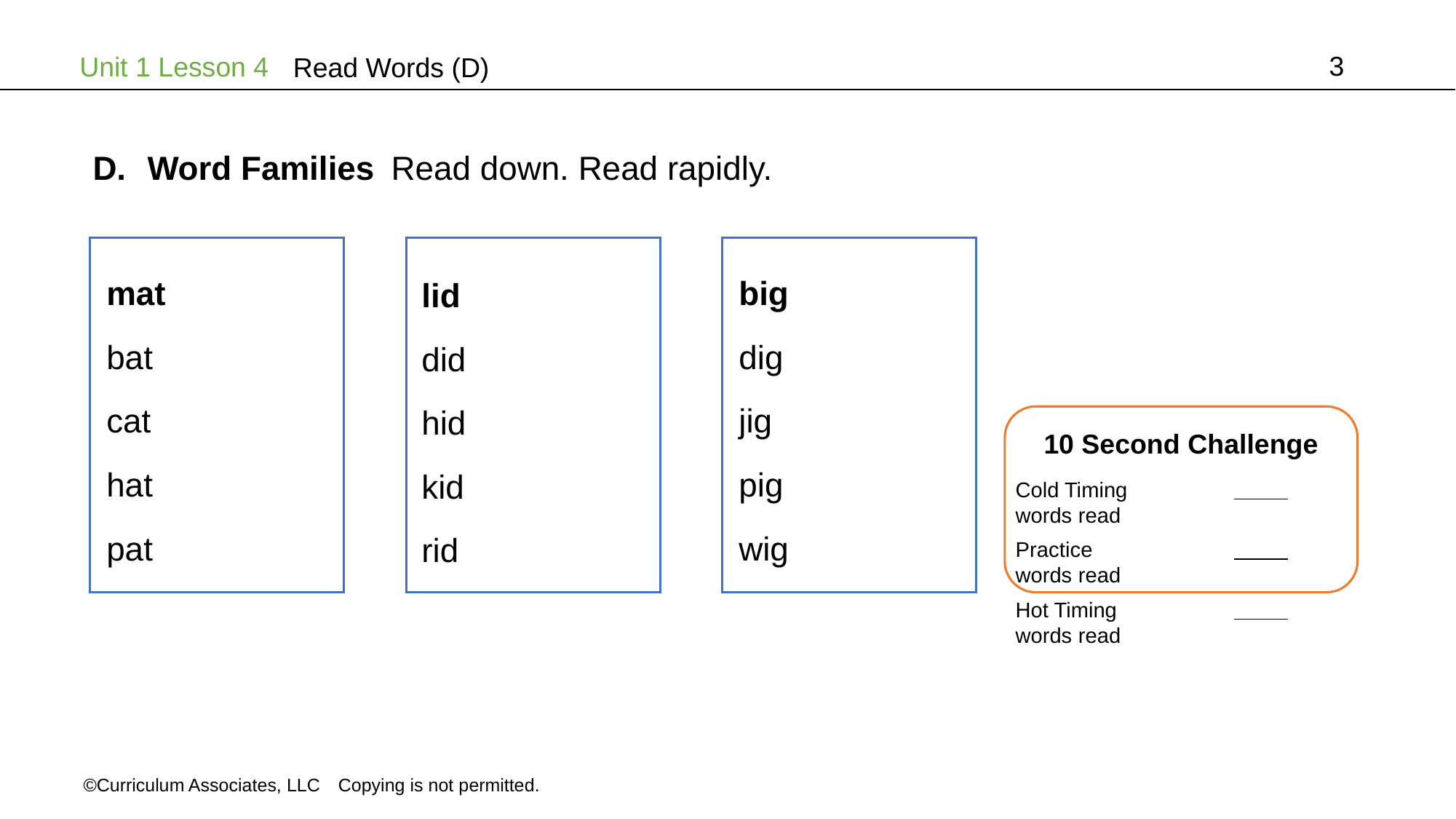

3
# Read Words (D)

Word Families Read down. Read rapidly.
big
dig
jig
pig
wig
mat
bat
cat
hat
pat

lid
did
hid
kid
rid

10 Second Challenge
Cold Timing	          words read
Practice		          words read
Hot Timing		          words read